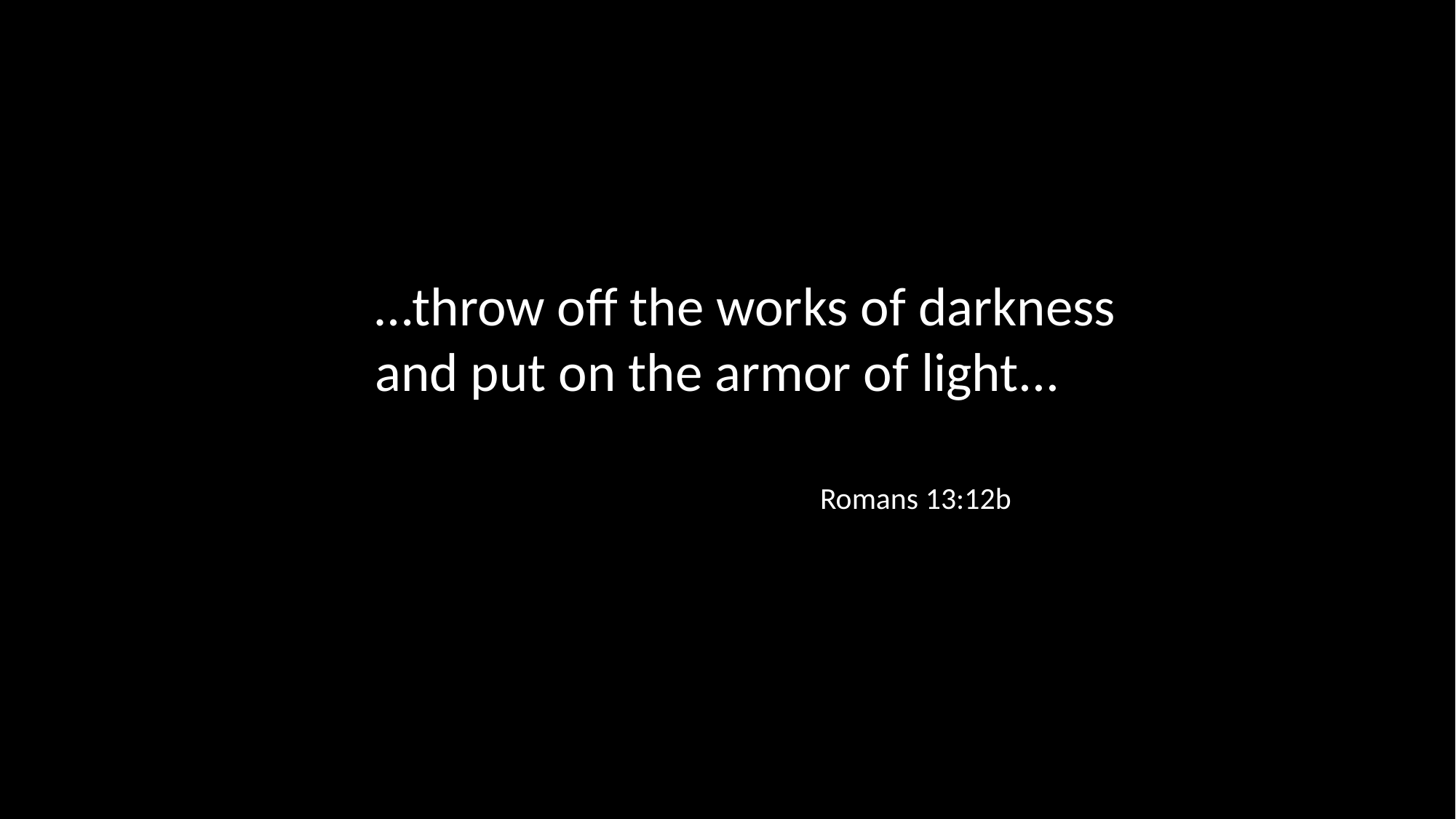

…throw off the works of darkness and put on the armor of light...
Romans 13:12b